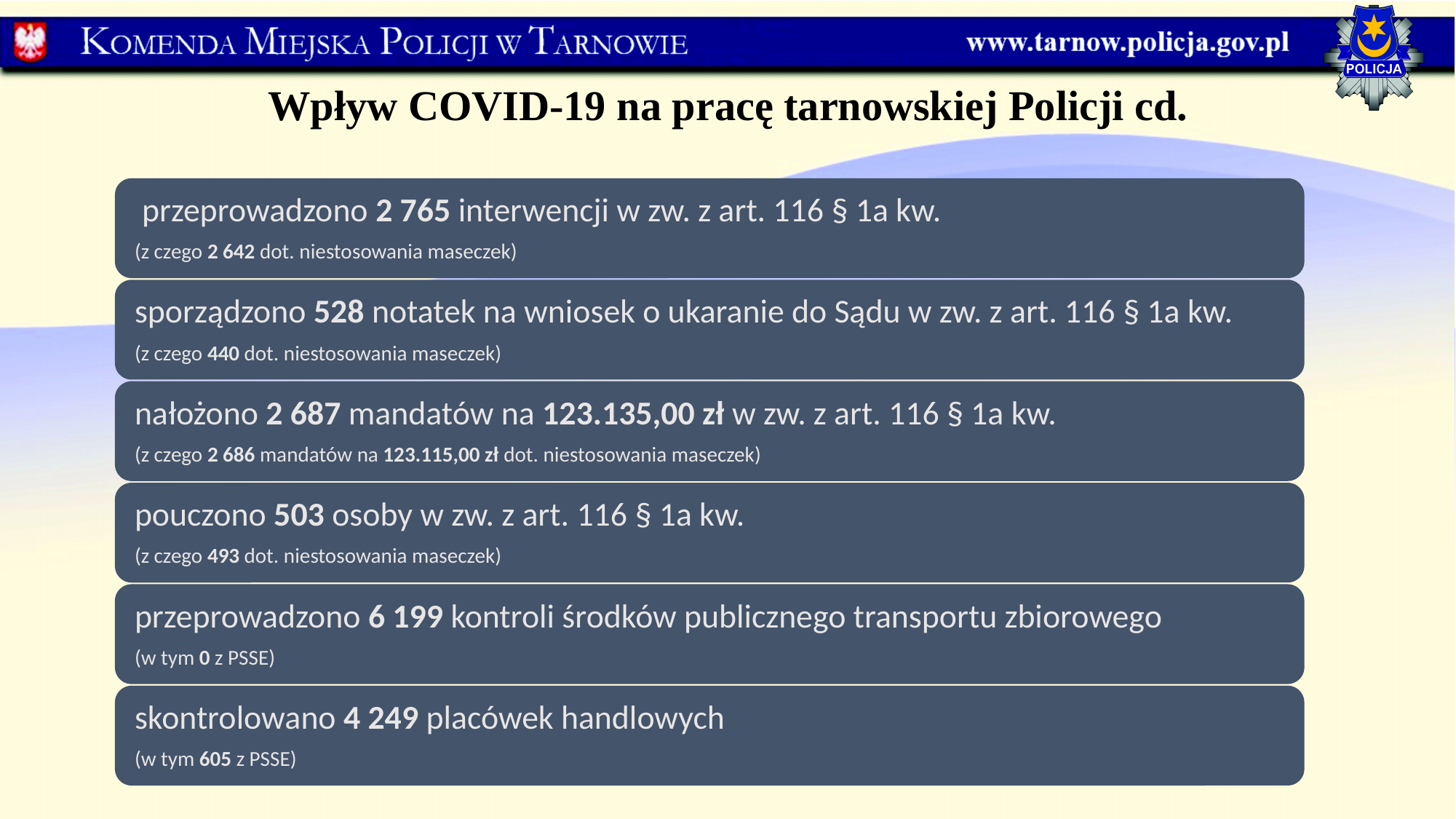

Wpływ COVID-19 na pracę tarnowskiej Policji cd.
 przeprowadzono 2 765 interwencji w zw. z art. 116 § 1a kw.
(z czego 2 642 dot. niestosowania maseczek)
sporządzono 528 notatek na wniosek o ukaranie do Sądu w zw. z art. 116 § 1a kw.
(z czego 440 dot. niestosowania maseczek)
nałożono 2 687 mandatów na 123.135,00 zł w zw. z art. 116 § 1a kw.
(z czego 2 686 mandatów na 123.115,00 zł dot. niestosowania maseczek)
pouczono 503 osoby w zw. z art. 116 § 1a kw.
(z czego 493 dot. niestosowania maseczek)
przeprowadzono 6 199 kontroli środków publicznego transportu zbiorowego
(w tym 0 z PSSE)
skontrolowano 4 249 placówek handlowych
(w tym 605 z PSSE)